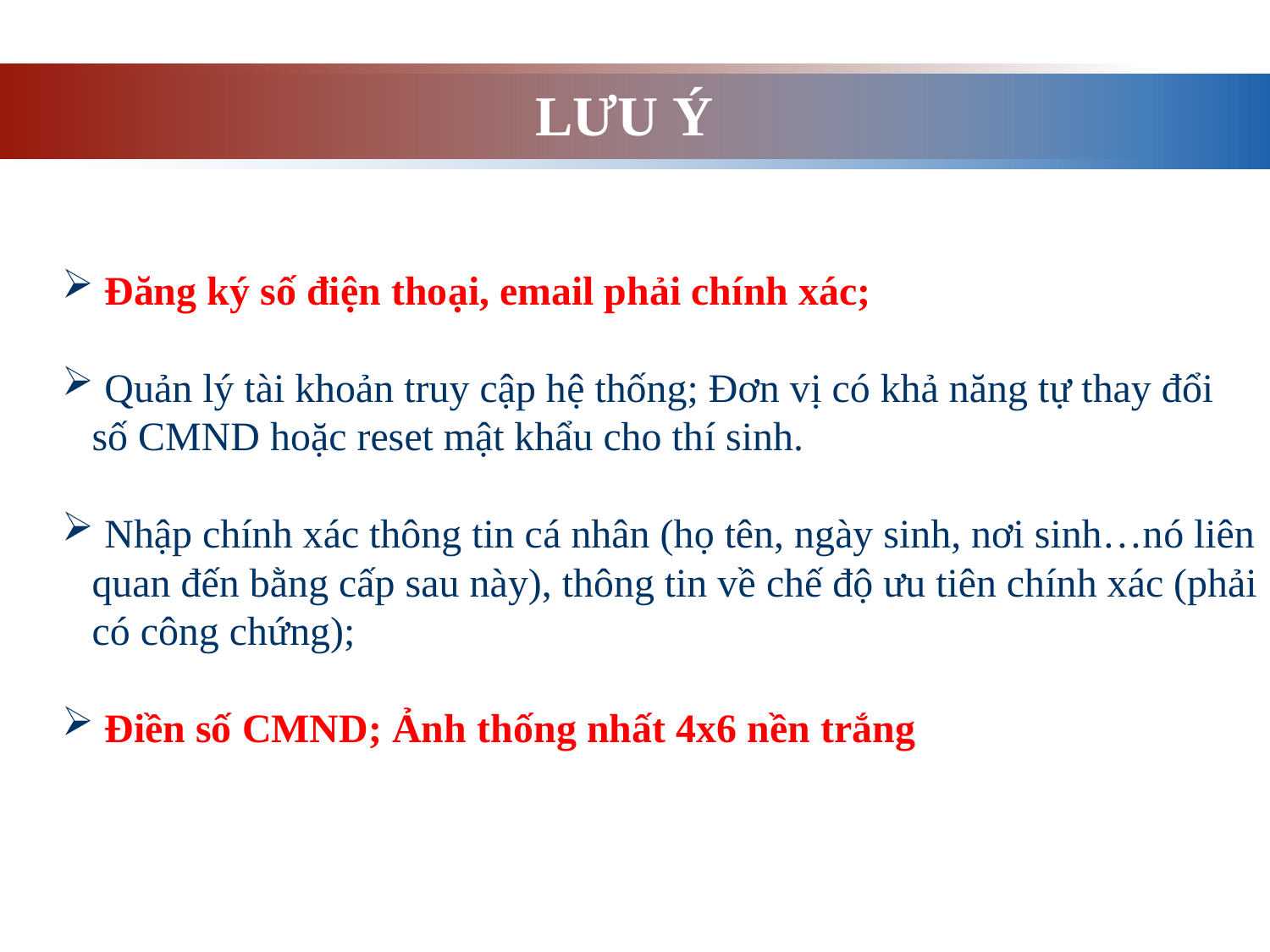

# LƯU Ý

 Đăng ký số điện thoại, email phải chính xác;

 Quản lý tài khoản truy cập hệ thống; Đơn vị có khả năng tự thay đổi số CMND hoặc reset mật khẩu cho thí sinh.

 Nhập chính xác thông tin cá nhân (họ tên, ngày sinh, nơi sinh…nó liên quan đến bằng cấp sau này), thông tin về chế độ ưu tiên chính xác (phải có công chứng);

 Điền số CMND; Ảnh thống nhất 4x6 nền trắng